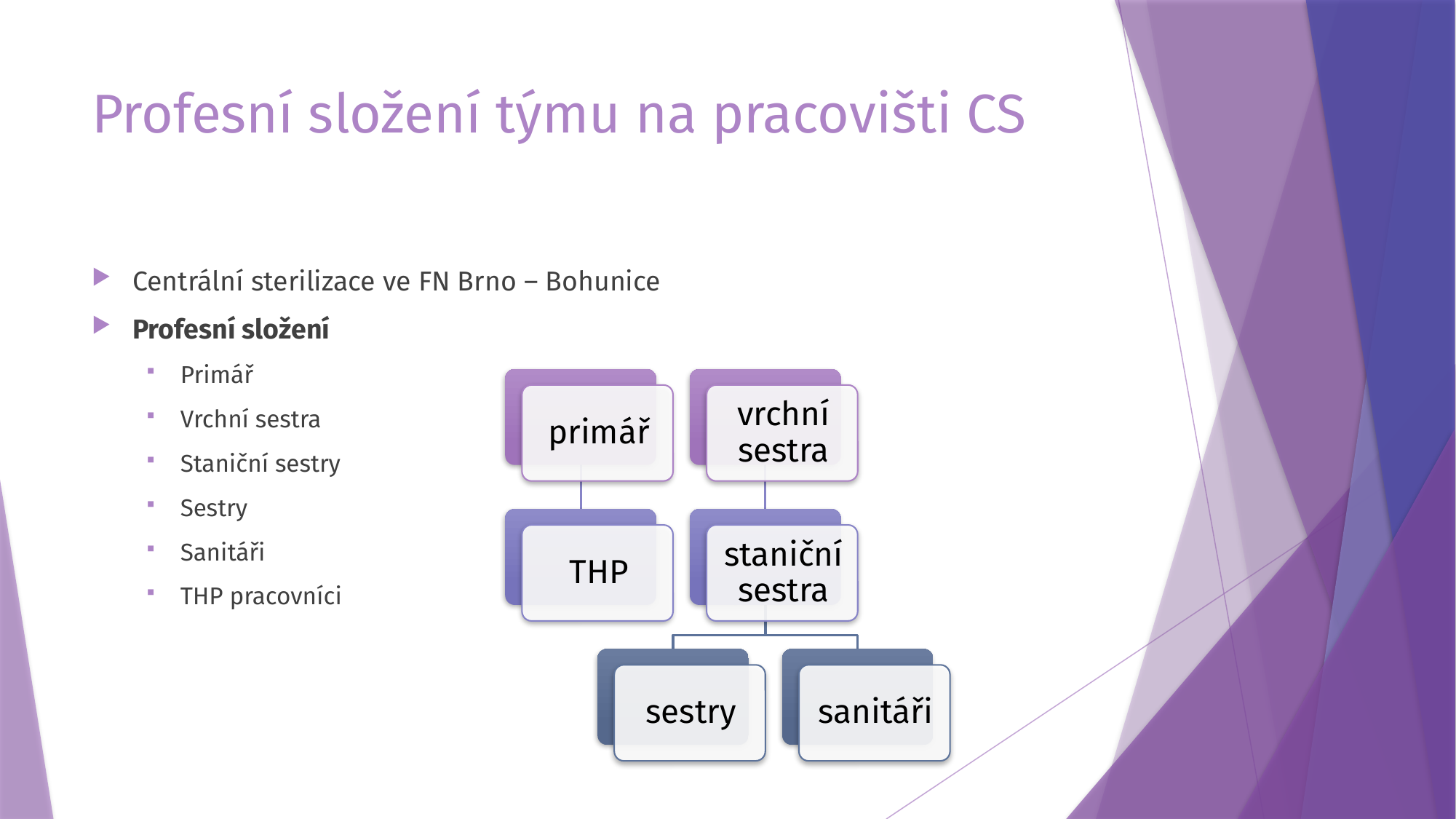

# Profesní složení týmu na pracovišti CS
Centrální sterilizace ve FN Brno – Bohunice
Profesní složení
Primář
Vrchní sestra
Staniční sestry
Sestry
Sanitáři
THP pracovníci

primář
THP
vrchní sestra
staniční sestra
sestry
sanitáři